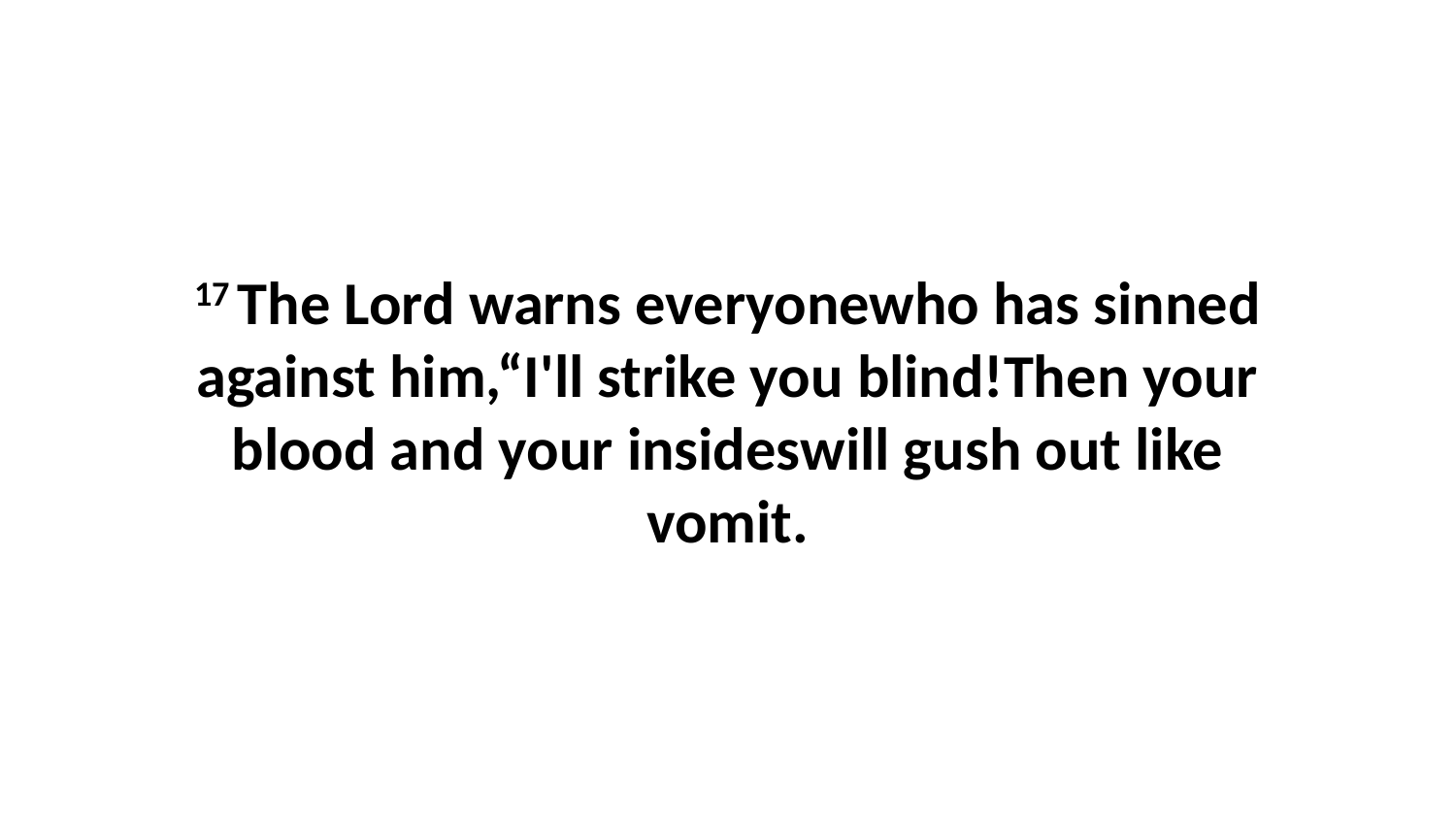

17 The Lord warns everyonewho has sinned against him,“I'll strike you blind!Then your blood and your insideswill gush out like vomit.